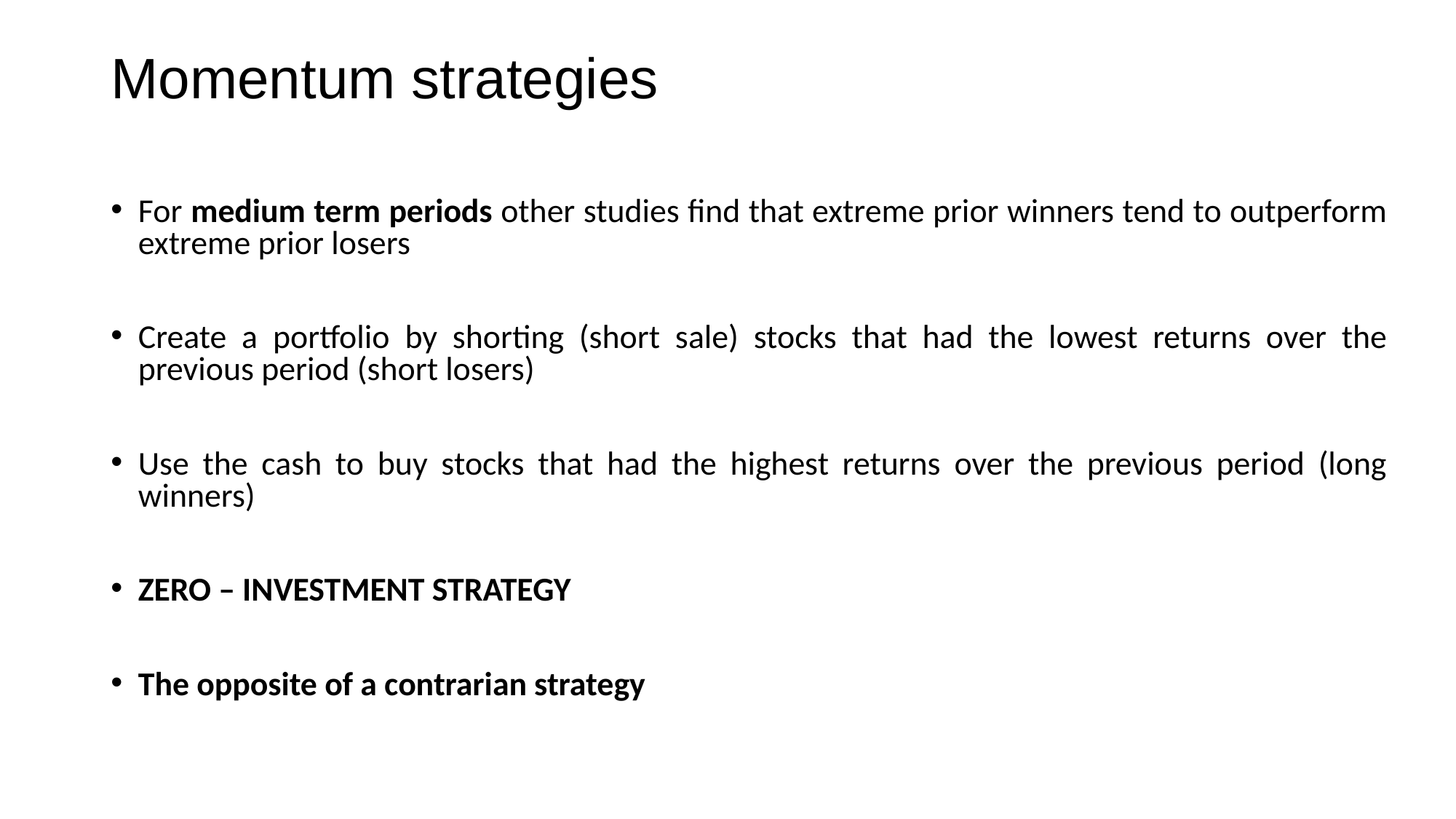

# Momentum strategies
For medium term periods other studies find that extreme prior winners tend to outperform extreme prior losers

Create a portfolio by shorting (short sale) stocks that had the lowest returns over the previous period (short losers)

Use the cash to buy stocks that had the highest returns over the previous period (long winners)

ZERO – INVESTMENT STRATEGY

The opposite of a contrarian strategy